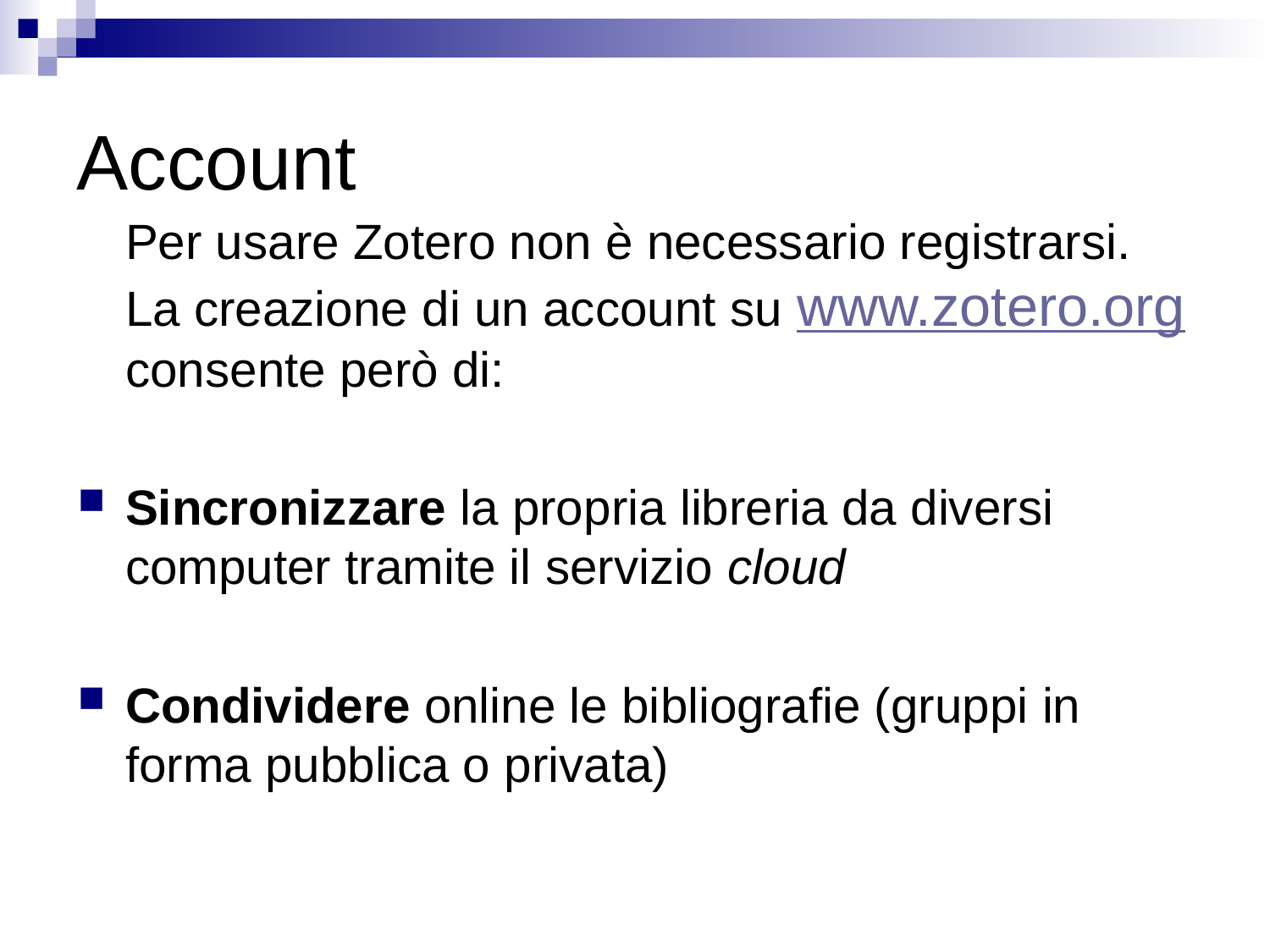

# Account
	Per usare Zotero non è necessario registrarsi. La creazione di un account su www.zotero.org consente però di:

Sincronizzare la propria libreria da diversi computer tramite il servizio cloud

Condividere online le bibliografie (gruppi in forma pubblica o privata)